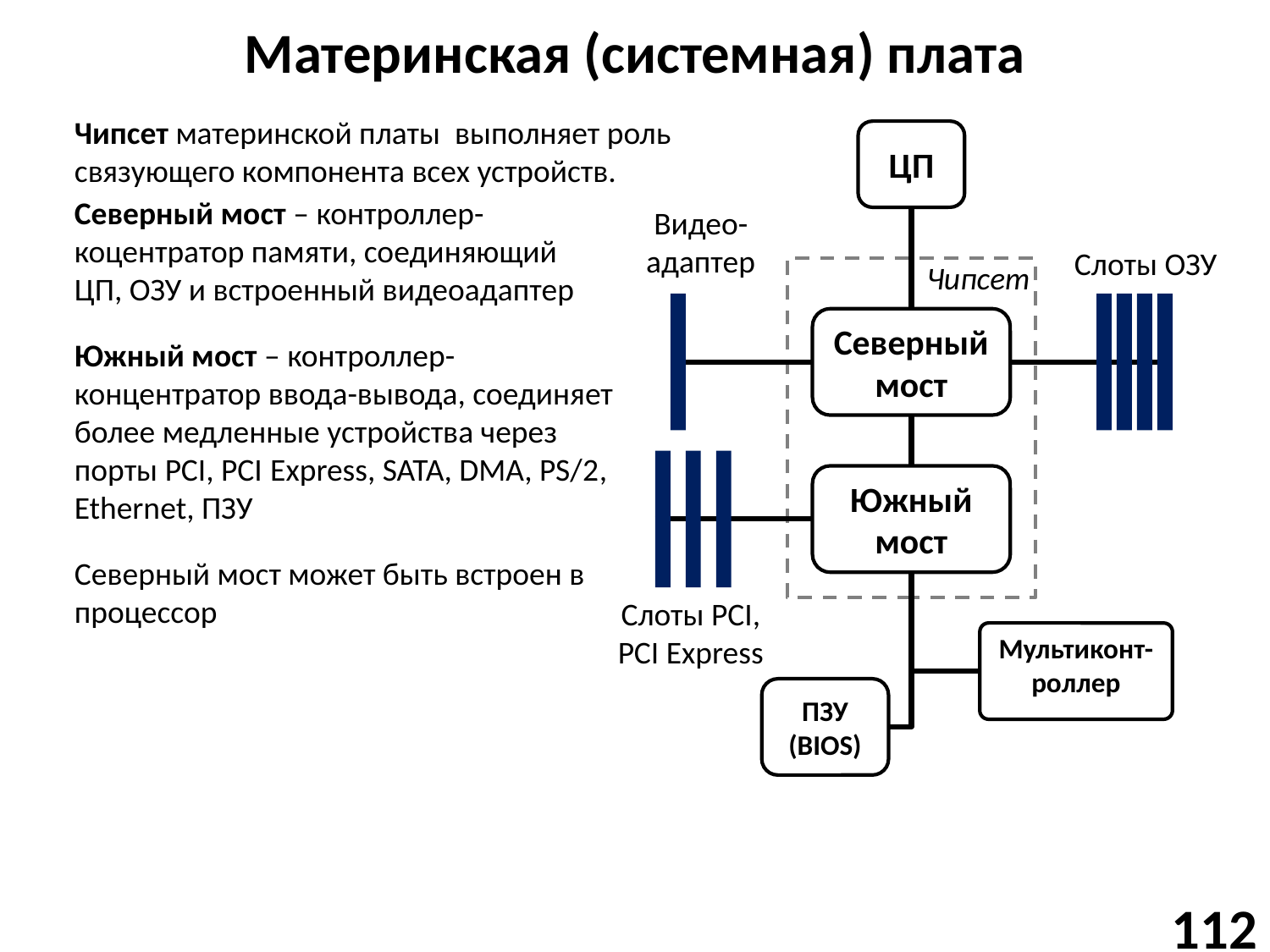

# Материнская (системная) плата
Чипсет материнской платы  выполняет роль связующего компонента всех устройств.
ЦП
Северный мост – контроллер-коцентратор памяти, соединяющий ЦП, ОЗУ и встроенный видеоадаптер
Видео-адаптер
Слоты ОЗУ
Чипсет

Северный мост
Южный мост – контроллер-концентратор ввода-вывода, соединяет более медленные устройства через порты PCI, PCI Express, SATA, DMA, PS/2, Ethernet, ПЗУ

Южный мост
Северный мост может быть встроен в процессор
Слоты PCI, PCI Express
Мультиконт-роллер
ПЗУ (BIOS)
112